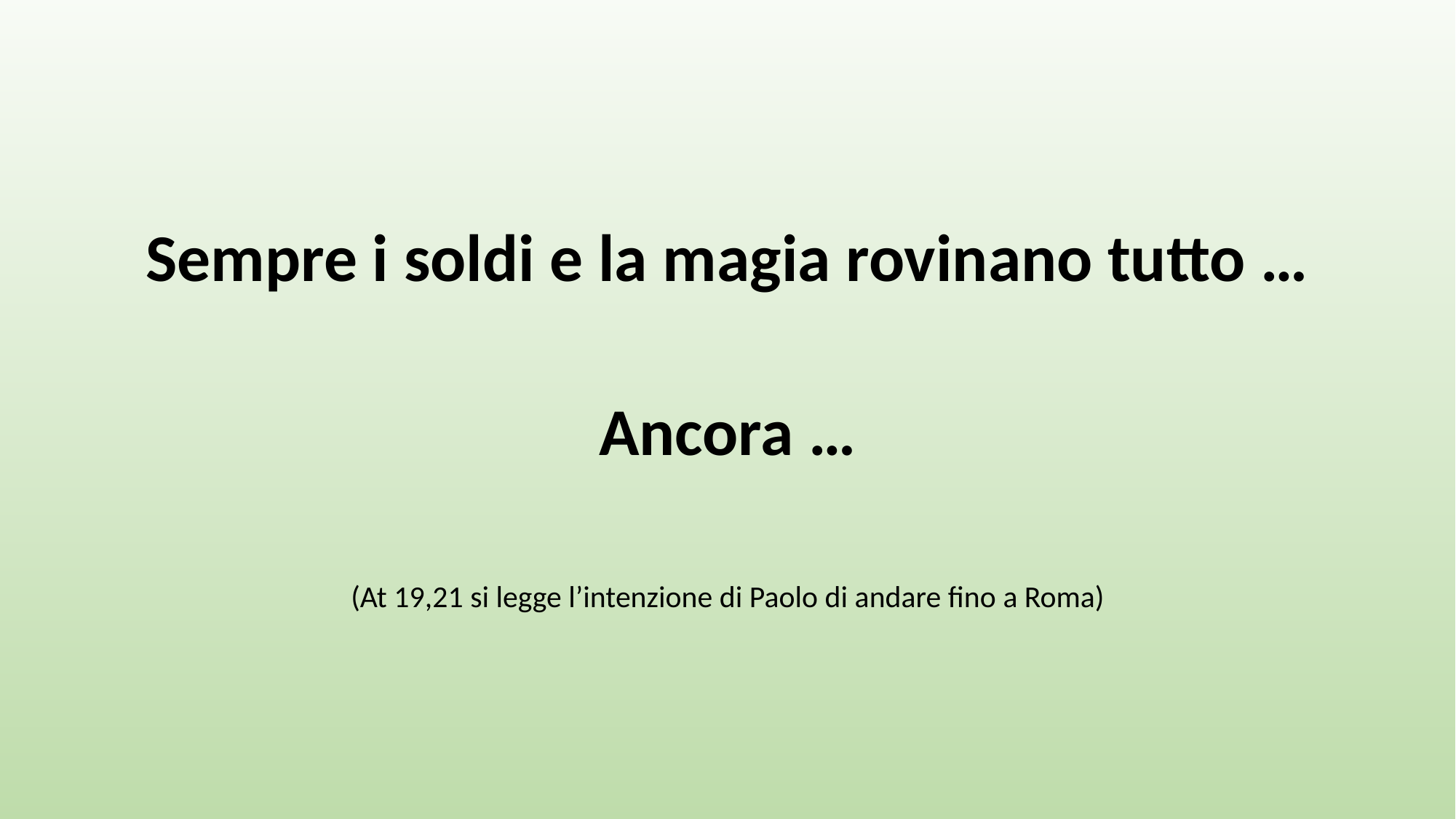

#
Sempre i soldi e la magia rovinano tutto …

Ancora …

(At 19,21 si legge l’intenzione di Paolo di andare fino a Roma)